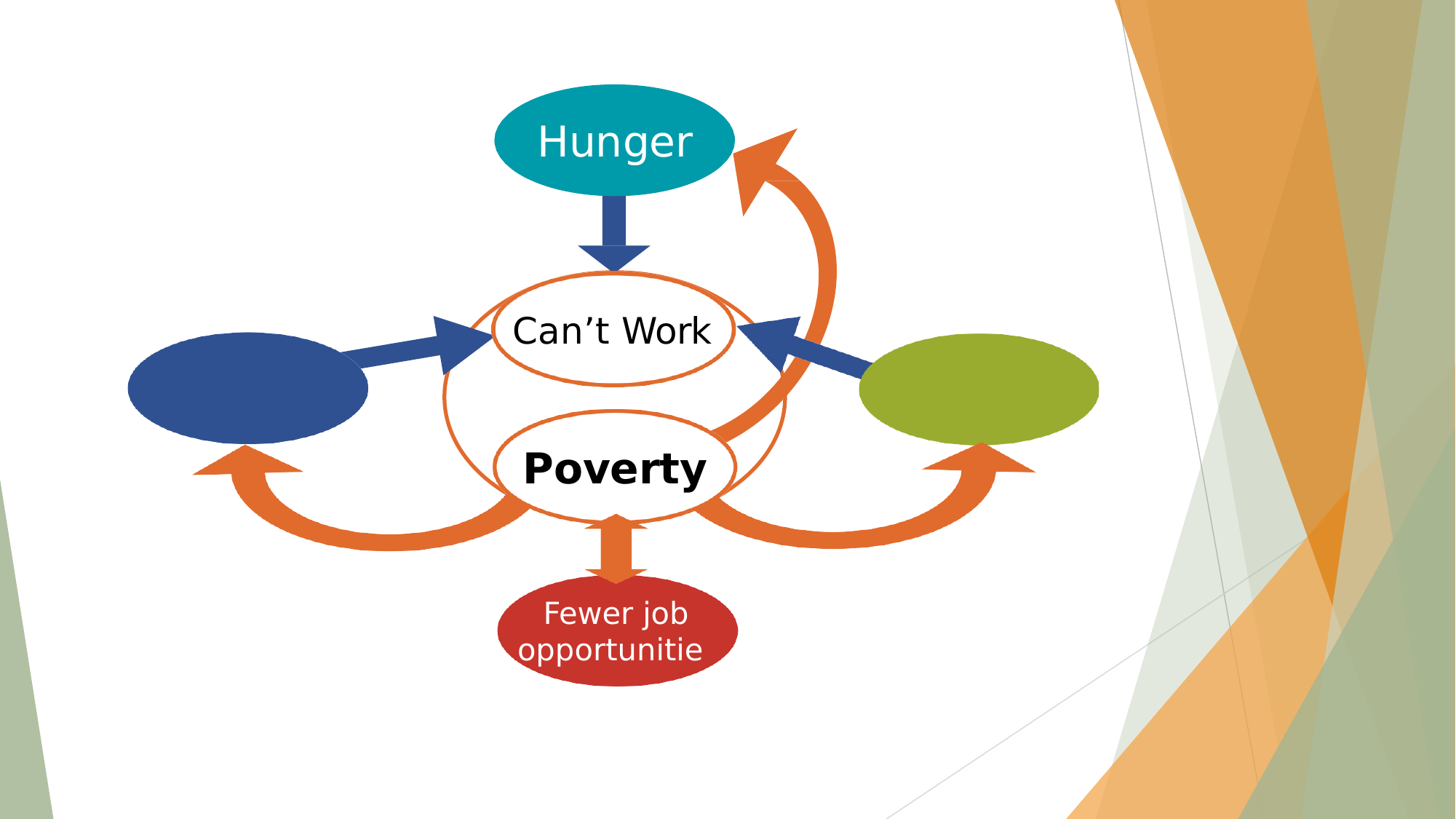

# Hunger

Can’t Work

Lack of  education
Disease
Poverty
Fewer job  opportunities